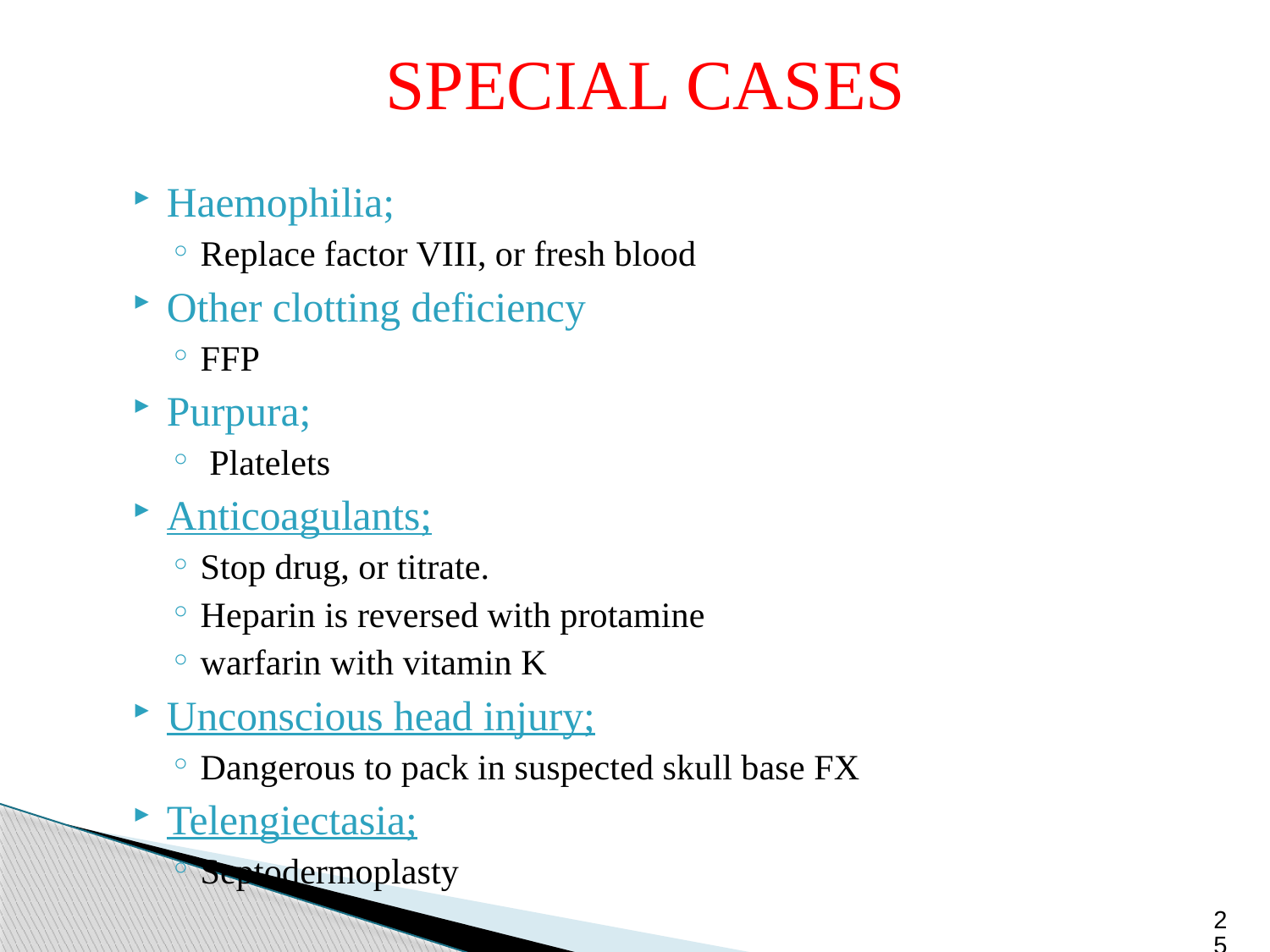

# SPECIAL CASES
Haemophilia;
Replace factor VIII, or fresh blood
Other clotting deficiency
FFP
Purpura;
 Platelets
Anticoagulants;
Stop drug, or titrate.
Heparin is reversed with protamine
warfarin with vitamin K
Unconscious head injury;
Dangerous to pack in suspected skull base FX
Telengiectasia;
Septodermoplasty

25